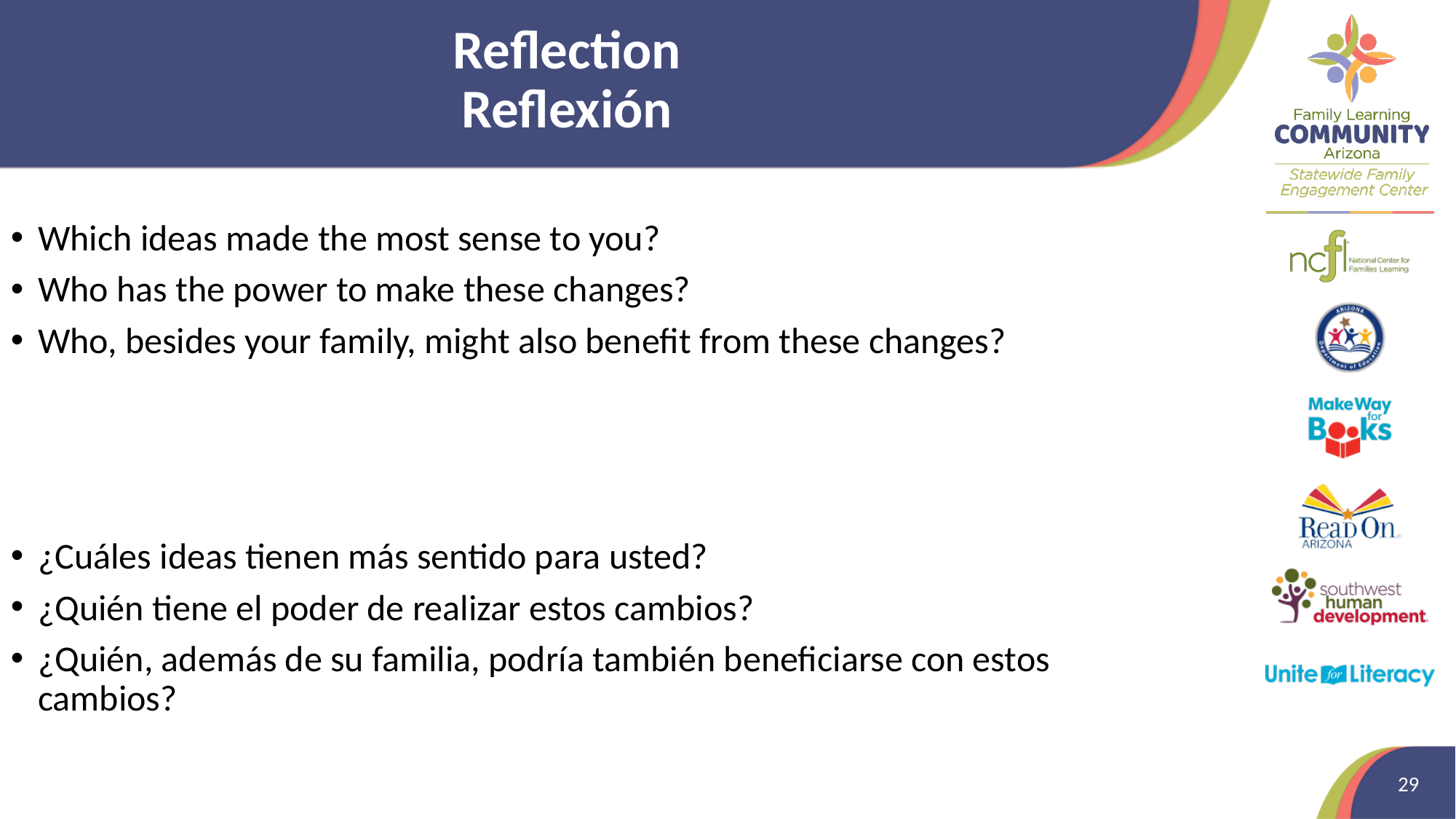

# Reflection Reflexión
Which ideas made the most sense to you?
Who has the power to make these changes?
Who, besides your family, might also benefit from these changes?

¿Cuáles ideas tienen más sentido para usted?
¿Quién tiene el poder de realizar estos cambios?
¿Quién, además de su familia, podría también beneficiarse con estos cambios?

29